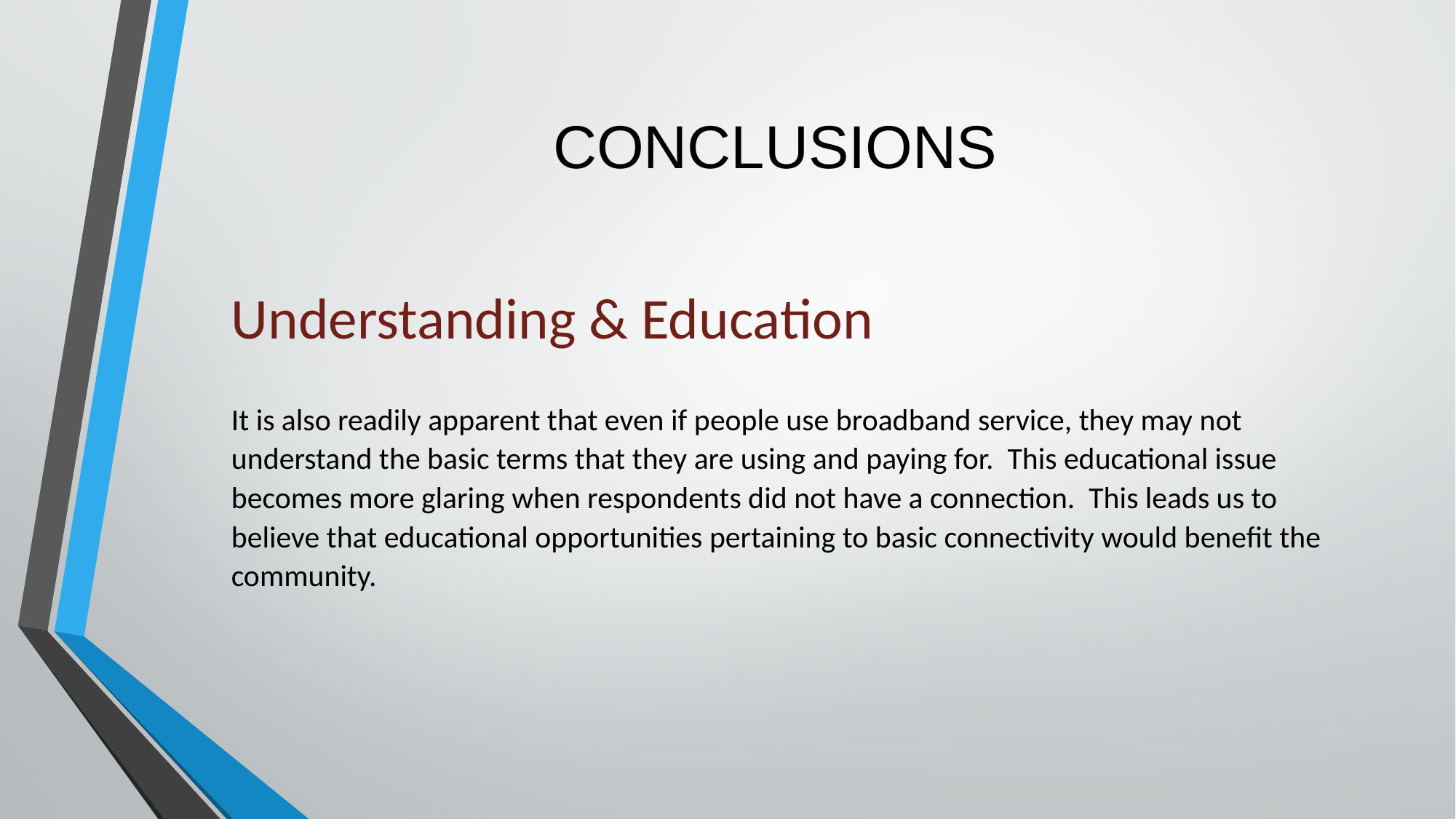

# CONCLUSIONS
Understanding & Education

It is also readily apparent that even if people use broadband service, they may not understand the basic terms that they are using and paying for.  This educational issue becomes more glaring when respondents did not have a connection.  This leads us to believe that educational opportunities pertaining to basic connectivity would benefit the community.